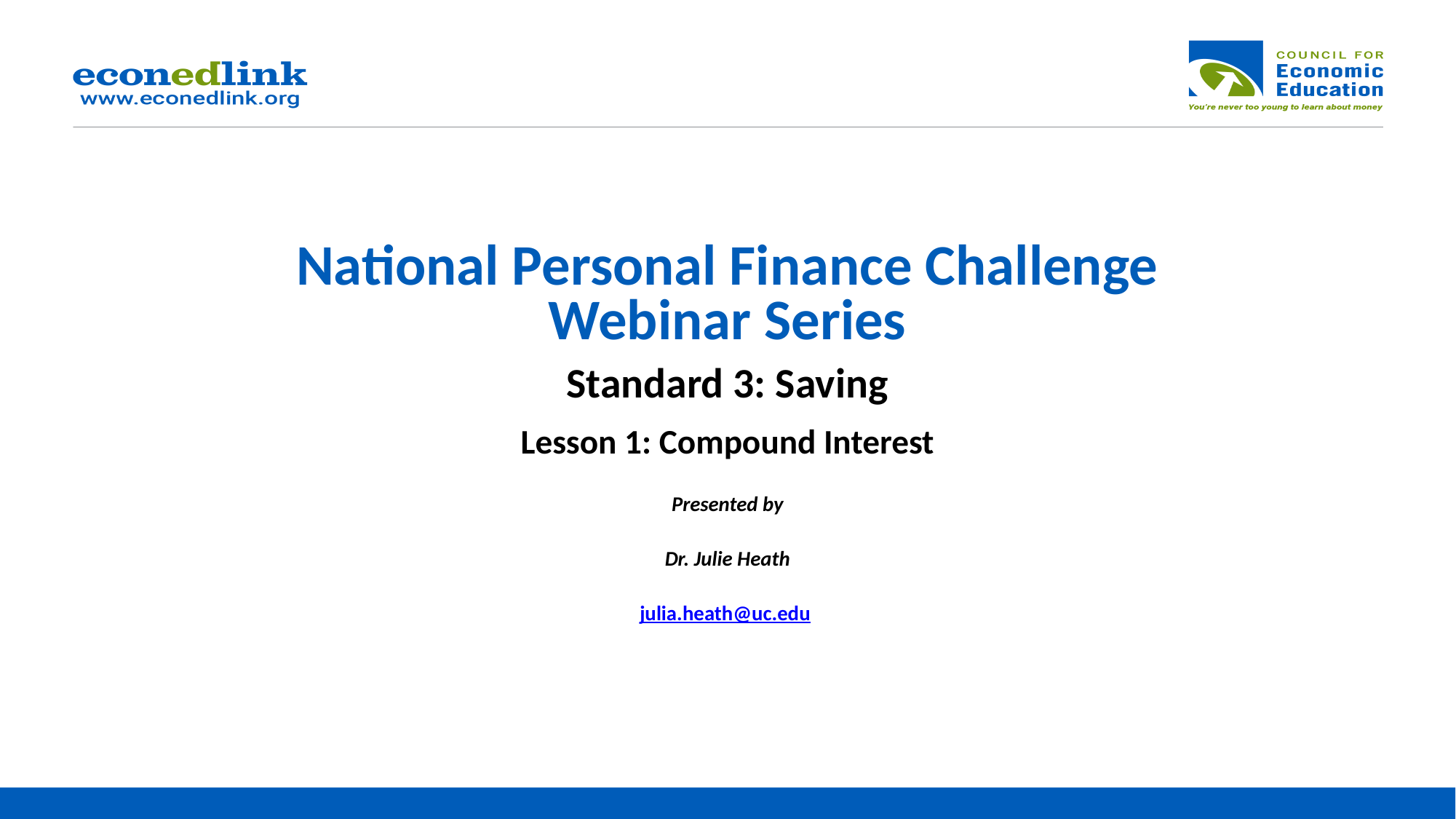

# National Personal Finance Challenge Webinar Series Standard 3: Saving Lesson 1: Compound Interest Presented by Dr. Julie Heath julia.heath@uc.edu